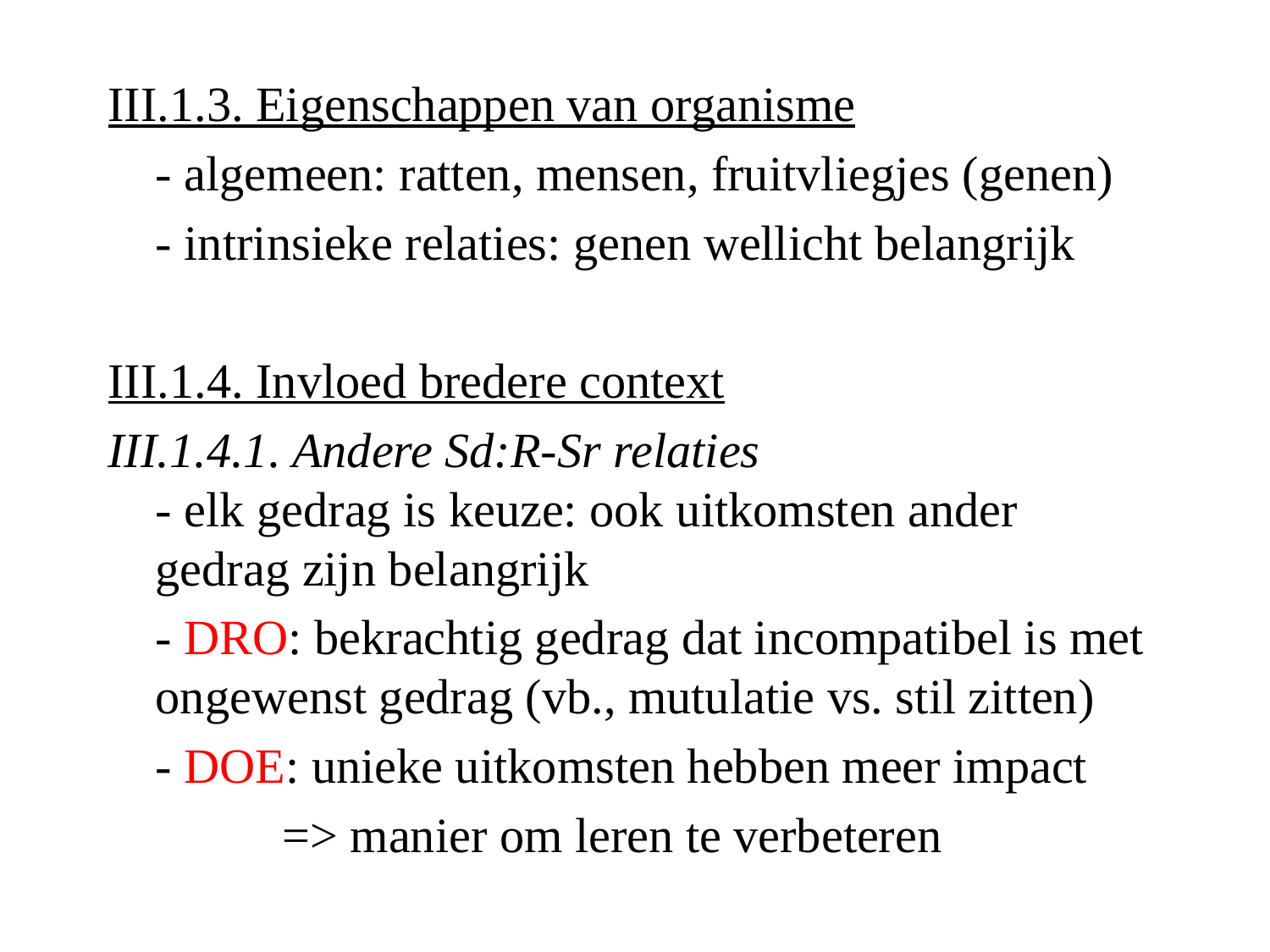

III.1.3. Eigenschappen van organisme
	- algemeen: ratten, mensen, fruitvliegjes (genen)
	- intrinsieke relaties: genen wellicht belangrijk

III.1.4. Invloed bredere context
III.1.4.1. Andere Sd:R-Sr relaties
- elk gedrag is keuze: ook uitkomsten ander gedrag zijn belangrijk
	- DRO: bekrachtig gedrag dat incompatibel is met ongewenst gedrag (vb., mutulatie vs. stil zitten)
	- DOE: unieke uitkomsten hebben meer impact
		=> manier om leren te verbeteren